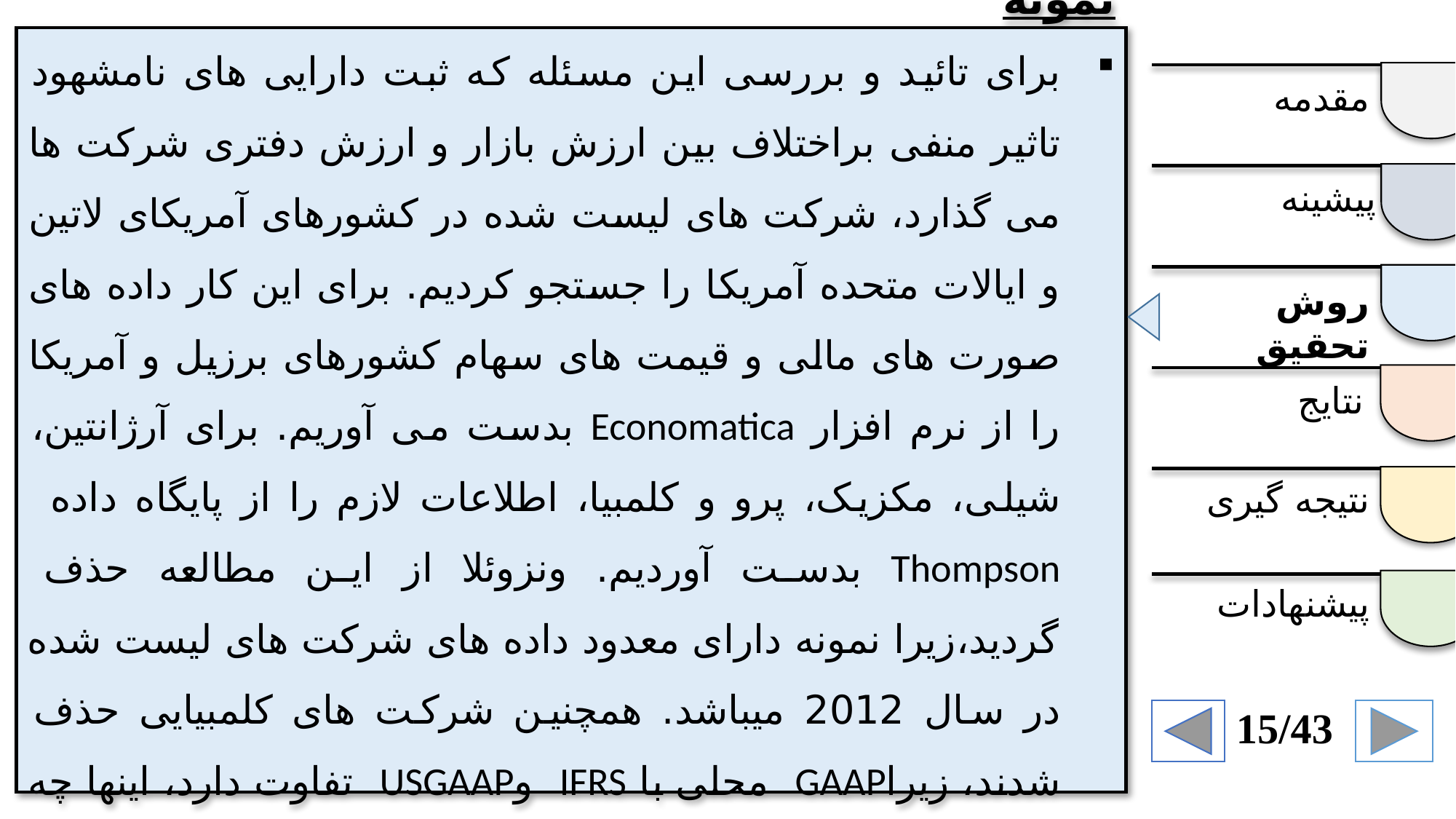

نمونه
برای تائید و بررسی این مسئله که ثبت دارایی های نامشهود تاثیر منفی براختلاف بین ارزش بازار و ارزش دفتری شرکت ها می گذارد، شرکت های لیست شده در کشورهای آمریکای لاتین و ایالات متحده آمریکا را جستجو کردیم. برای این کار داده های صورت های مالی و قیمت های سهام کشورهای برزیل و آمریکا را از نرم افزار Economatica بدست می آوریم. برای آرژانتین، شیلی، مکزیک، پرو و کلمبیا، اطلاعات لازم را از پایگاه داده  Thompson بدست آوردیم. ونزوئلا از این مطالعه حذف گردید،زیرا نمونه دارای معدود داده های شرکت های لیست شده در سال 2012 میباشد. همچنین شرکت های کلمبیایی حذف شدند، زیراGAAP  محلی با IFRS  وUSGAAP  تفاوت دارد، اینها چه تاثیری می توانستند بر تفسیر داده ها داشته باشند.

مقدمه

پیشینه

روش تحقیق

نتایج

نتیجه گیری

پیشنهادات
15/43